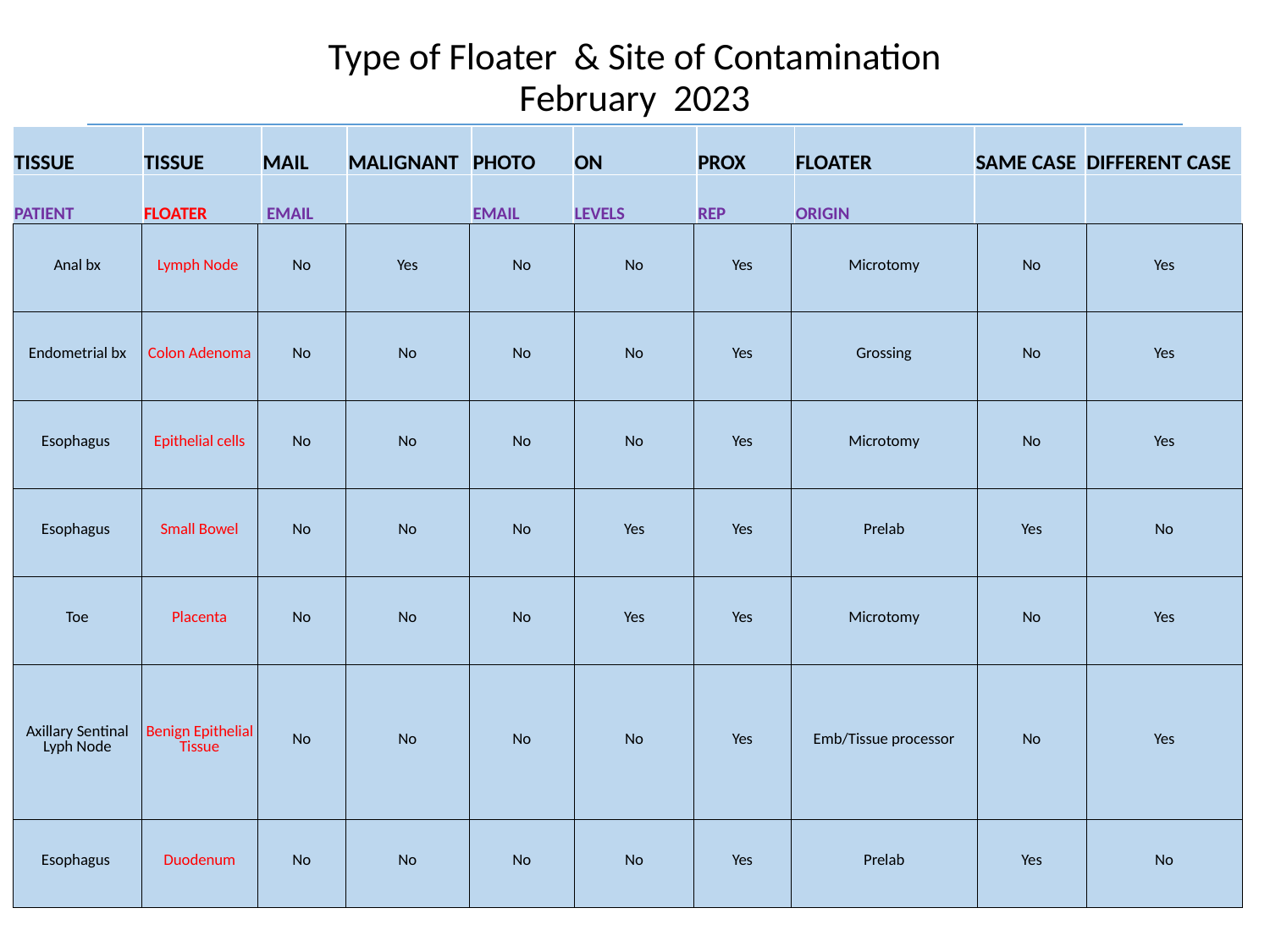

# Type of Floater  & Site of Contamination February  2023
| TISSUE | TISSUE | MAIL | MALIGNANT | PHOTO | ON | PROX | FLOATER | SAME CASE | DIFFERENT CASE |
| --- | --- | --- | --- | --- | --- | --- | --- | --- | --- |
| PATIENT | FLOATER | EMAIL |  | EMAIL | LEVELS | REP | ORIGIN |  |  |
| Anal bx | Lymph Node | No | Yes | No | No | Yes | Microtomy | No | Yes |
| --- | --- | --- | --- | --- | --- | --- | --- | --- | --- |
| Endometrial bx | Colon Adenoma | No | No | No | No | Yes | Grossing | No | Yes |
| Esophagus | Epithelial cells | No | No | No | No | Yes | Microtomy | No | Yes |
| Esophagus | Small Bowel | No | No | No | Yes | Yes | Prelab | Yes | No |
| Toe | Placenta | No | No | No | Yes | Yes | Microtomy | No | Yes |
| Axillary Sentinal Lyph Node | Benign Epithelial Tissue | No | No | No | No | Yes | Emb/Tissue processor | No | Yes |
| Esophagus | Duodenum | No | No | No | No | Yes | Prelab | Yes | No |